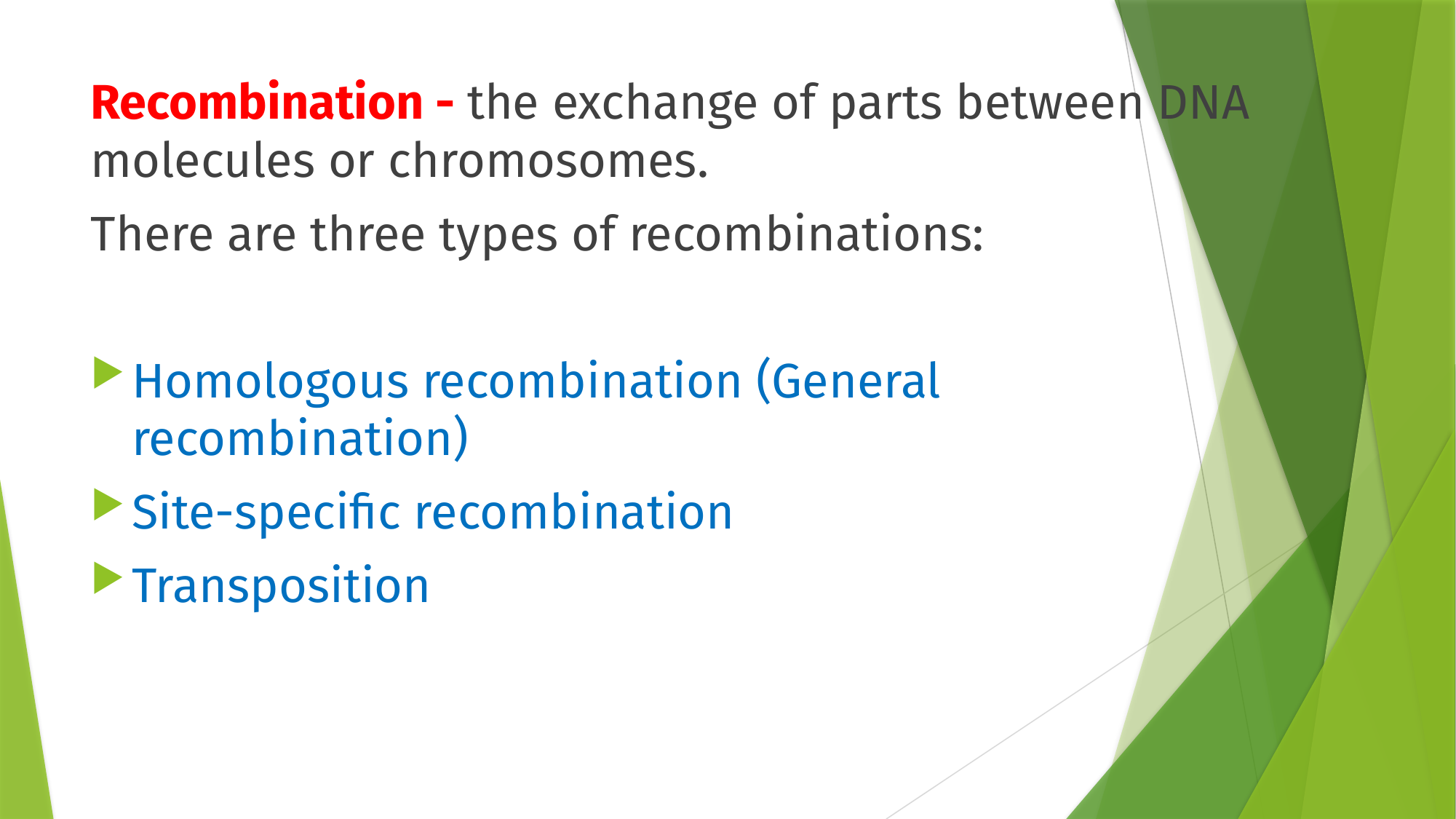

Recombination - the exchange of parts between DNA molecules or chromosomes.
There are three types of recombinations:

Homologous recombination (General recombination)
Site-specific recombination
Transposition